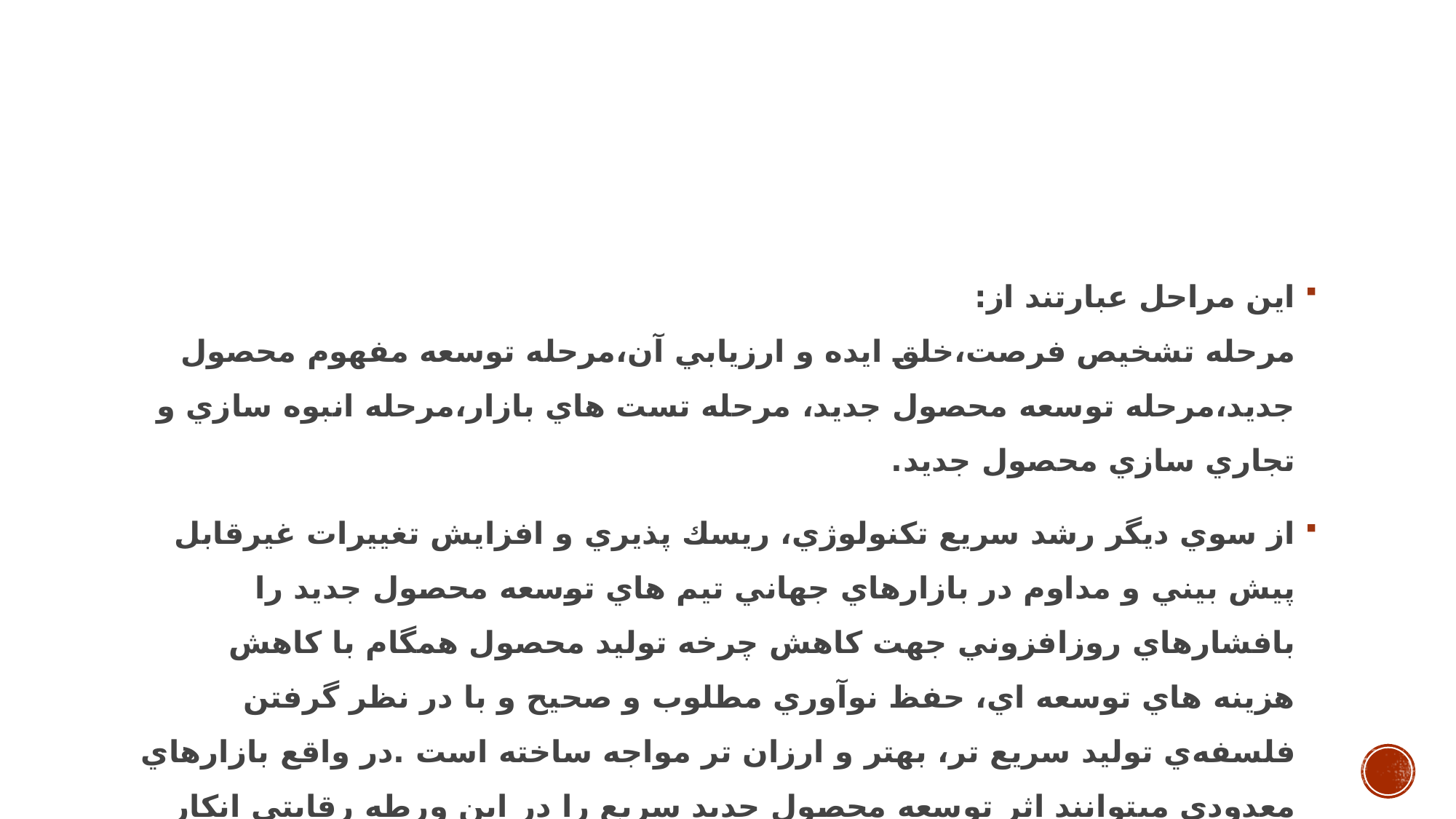

#
اين مراحل عبارتند از:
مرحله تشخيص فرصت،خلق ايده و ارزيابي آن،مرحله توسعه مفهوم محصول جديد،مرحله توسعه محصول جديد، مرحله تست هاي بازار،مرحله انبوه سازي و تجاري سازي محصول جديد.
از سوي ديگر رشد سريع تكنولوژي، ريسك پذيري و افزايش تغييرات غيرقابل پيش بيني و مداوم در بازارهاي جهاني تيم هاي توسعه محصول جديد را بافشارهاي روزافزوني جهت كاهش چرخه توليد محصول همگام با كاهش هزينه هاي توسعه اي، حفظ نوآوري مطلوب و صحيح و با در نظر گرفتن فلسفه‌ي توليد سريع تر، بهتر و ارزان تر مواجه ساخته است .در واقع بازارهاي معدودي ميتوانند اثر توسعه محصول جدید سريع را در اين ورطه رقابتي انكار كنند.